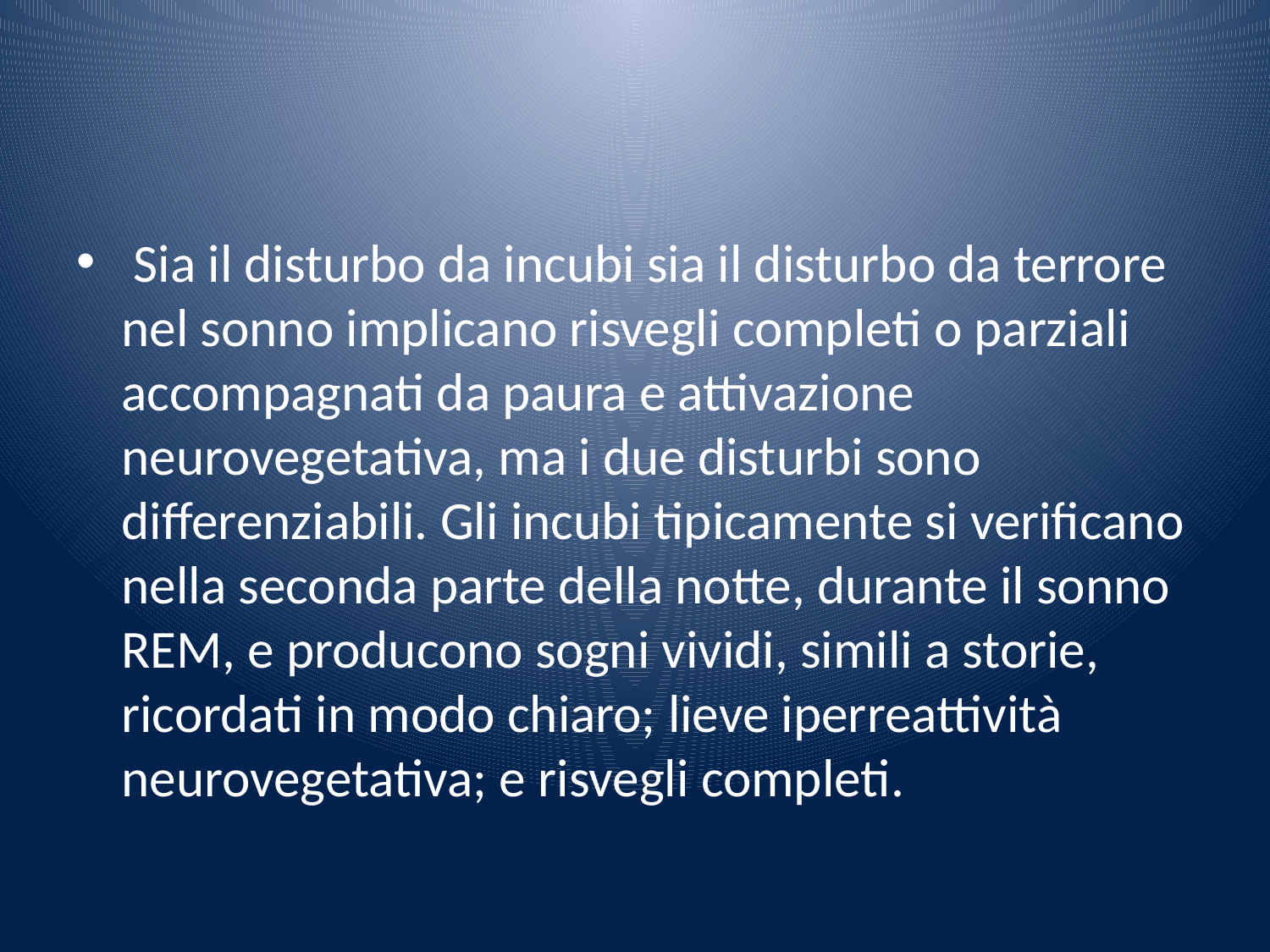

#
 Sia il disturbo da incubi sia il disturbo da terrore nel sonno implicano risvegli completi o parziali accompagnati da paura e attivazione neurovegetativa, ma i due disturbi sono differenziabili. Gli incubi tipicamente si verificano nella seconda parte della notte, durante il sonno REM, e producono sogni vividi, simili a storie, ricordati in modo chiaro; lieve iperreattività neurovegetativa; e risvegli completi.